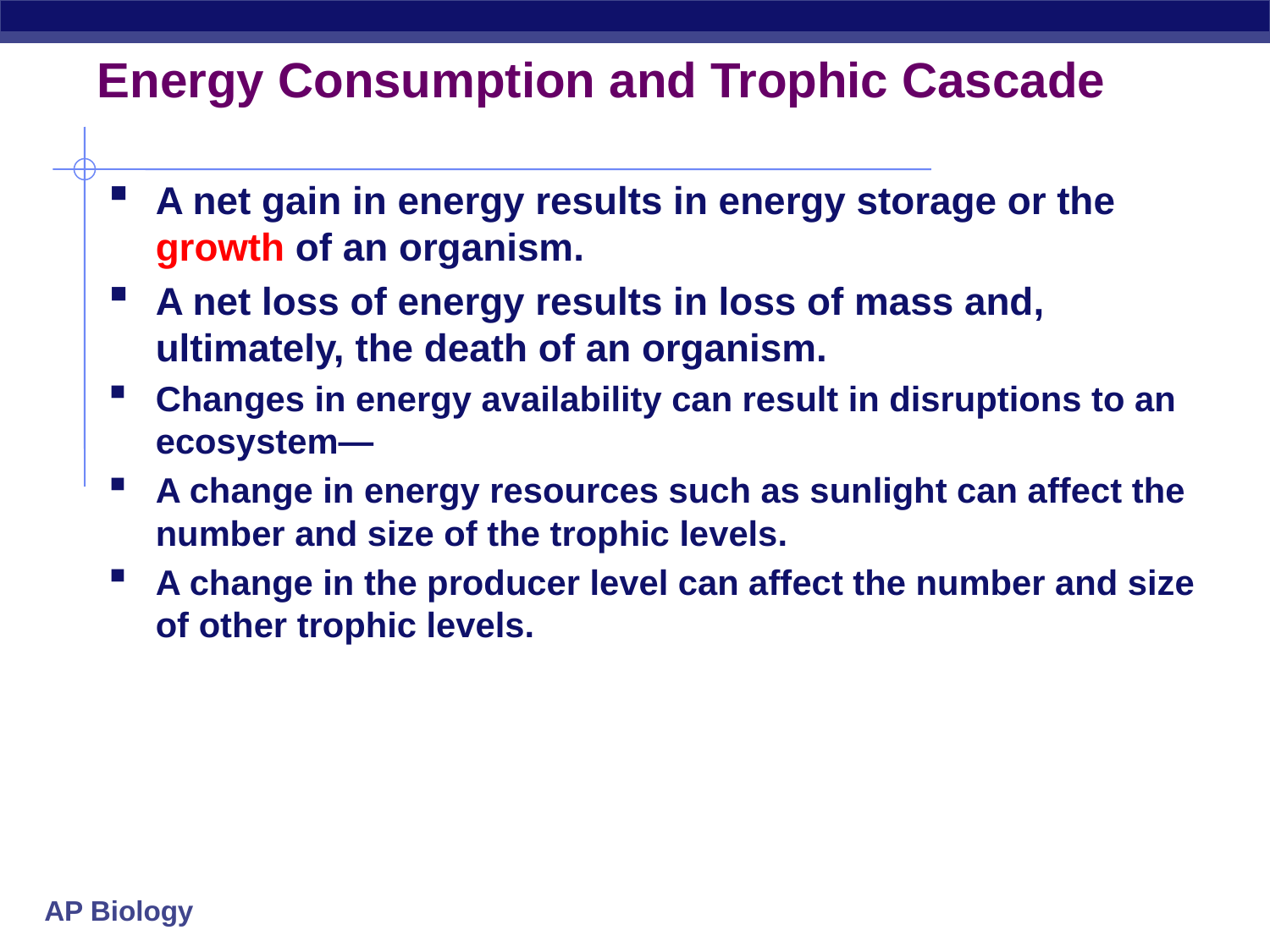

# Energy Consumption and Trophic Cascade
A net gain in energy results in energy storage or the growth of an organism.
A net loss of energy results in loss of mass and, ultimately, the death of an organism.
Changes in energy availability can result in disruptions to an ecosystem—
A change in energy resources such as sunlight can affect the number and size of the trophic levels.
A change in the producer level can affect the number and size of other trophic levels.